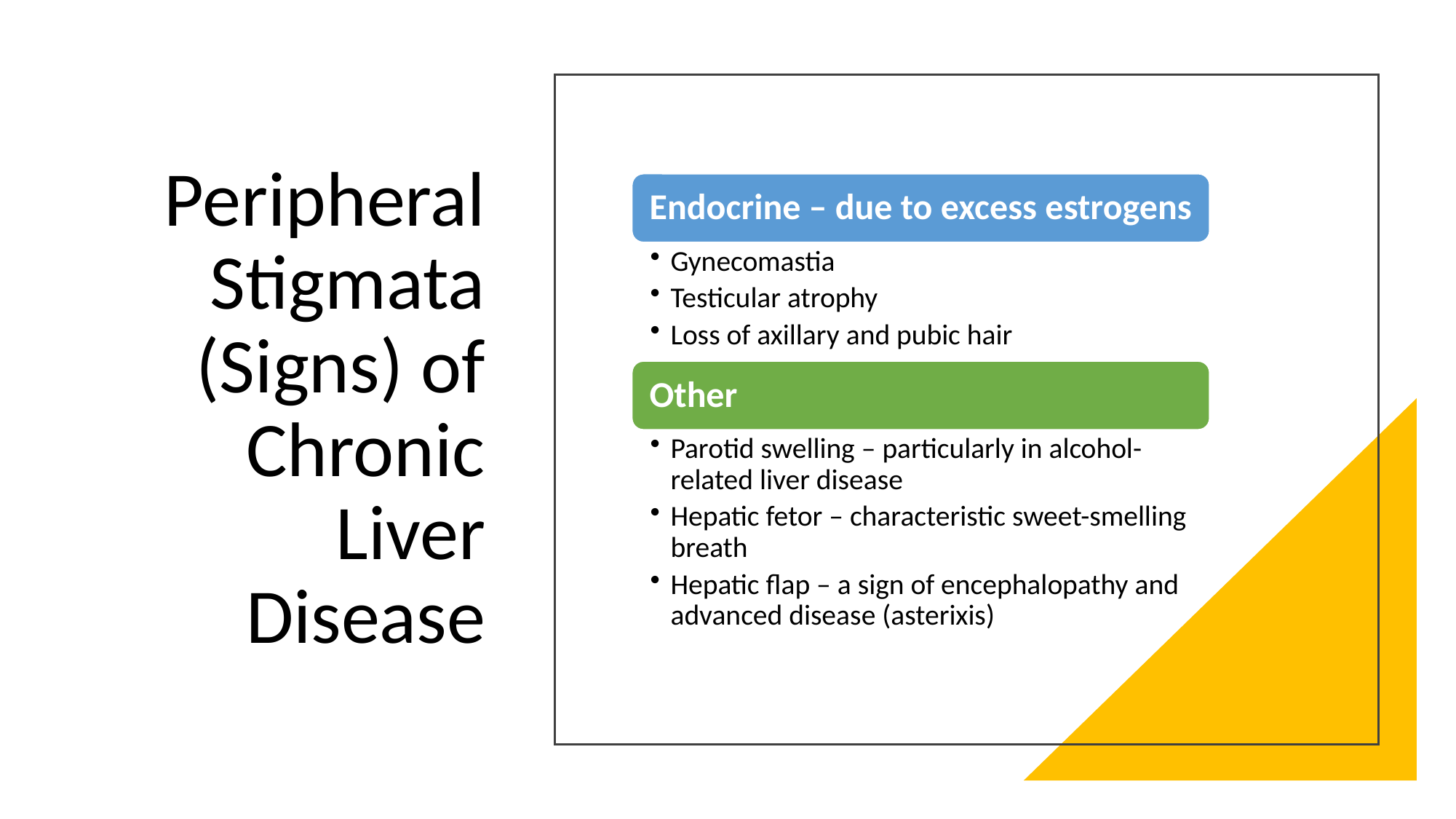

# Peripheral Stigmata (Signs) of Chronic Liver Disease
Endocrine – due to excess estrogens
Gynecomastia
Testicular atrophy
Loss of axillary and pubic hair
Other
Parotid swelling – particularly in alcohol-related liver disease
Hepatic fetor – characteristic sweet-smelling breath
Hepatic flap – a sign of encephalopathy and advanced disease (asterixis)